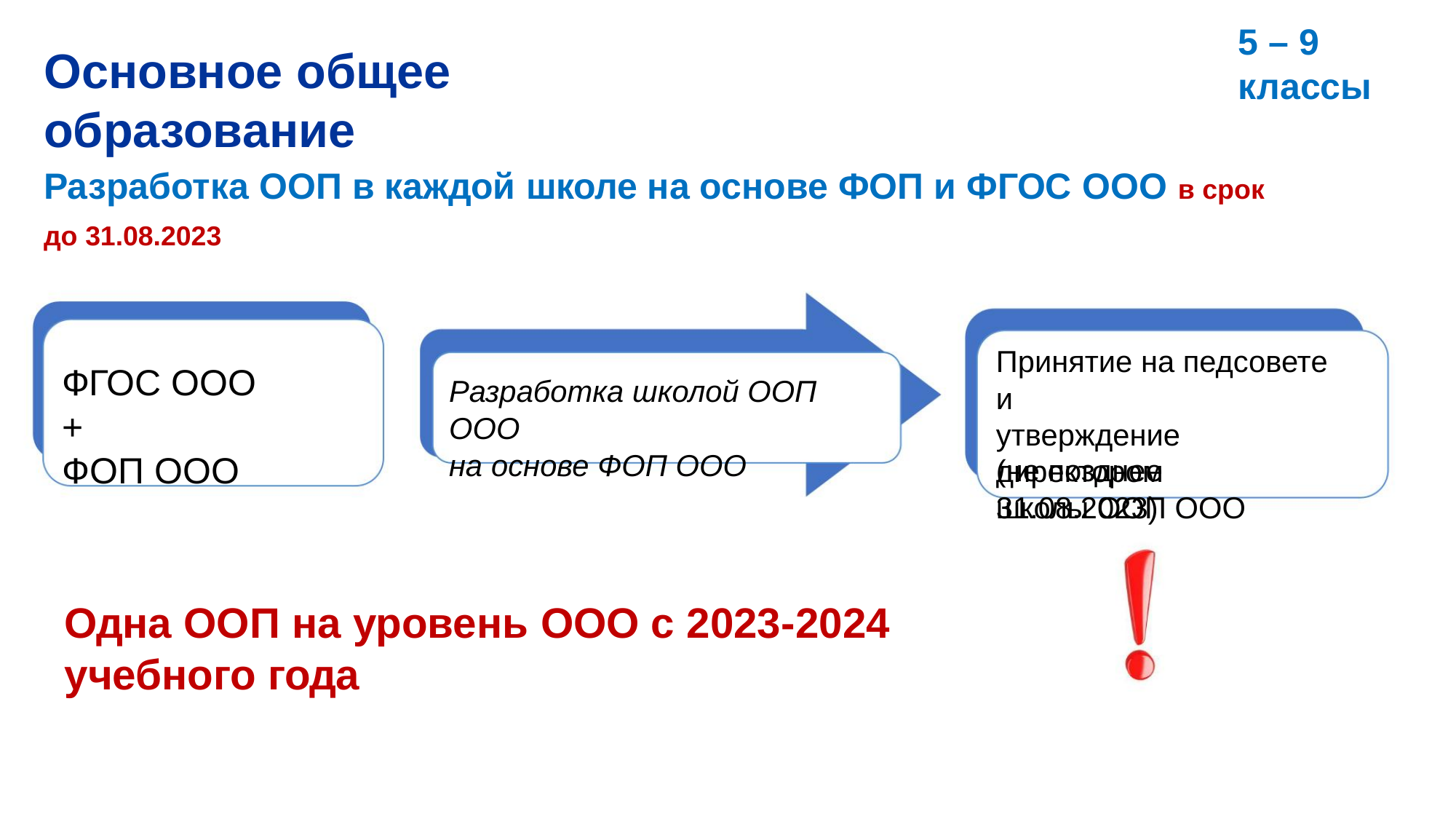

5 – 9 классы
Основное общее образование
Разработка ООП в каждой школе на основе ФОП и ФГОС ООО в срок до 31.08.2023
Принятие на педсовете и
утверждение директором
школы ООП ООО
ФГОС ООО +
ФОП ООО
Разработка школой ООП ООО
на основе ФОП ООО
(не позднее 31.08.2023)
Одна ООП на уровень ООО с 2023-2024 учебного года